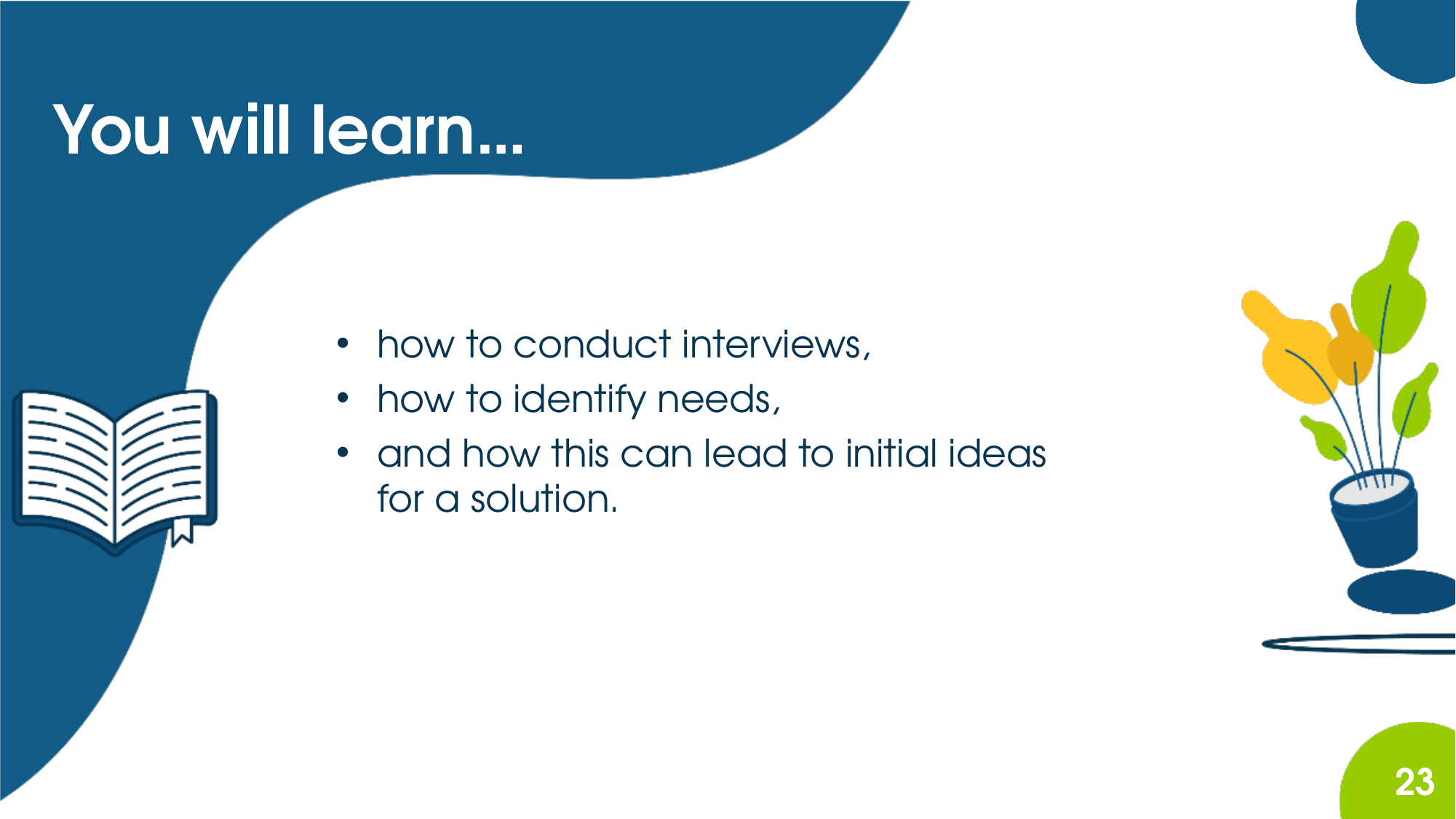

You will learn…
how to conduct interviews,
how to identify needs,
and how this can lead to initial ideas for a solution.

23